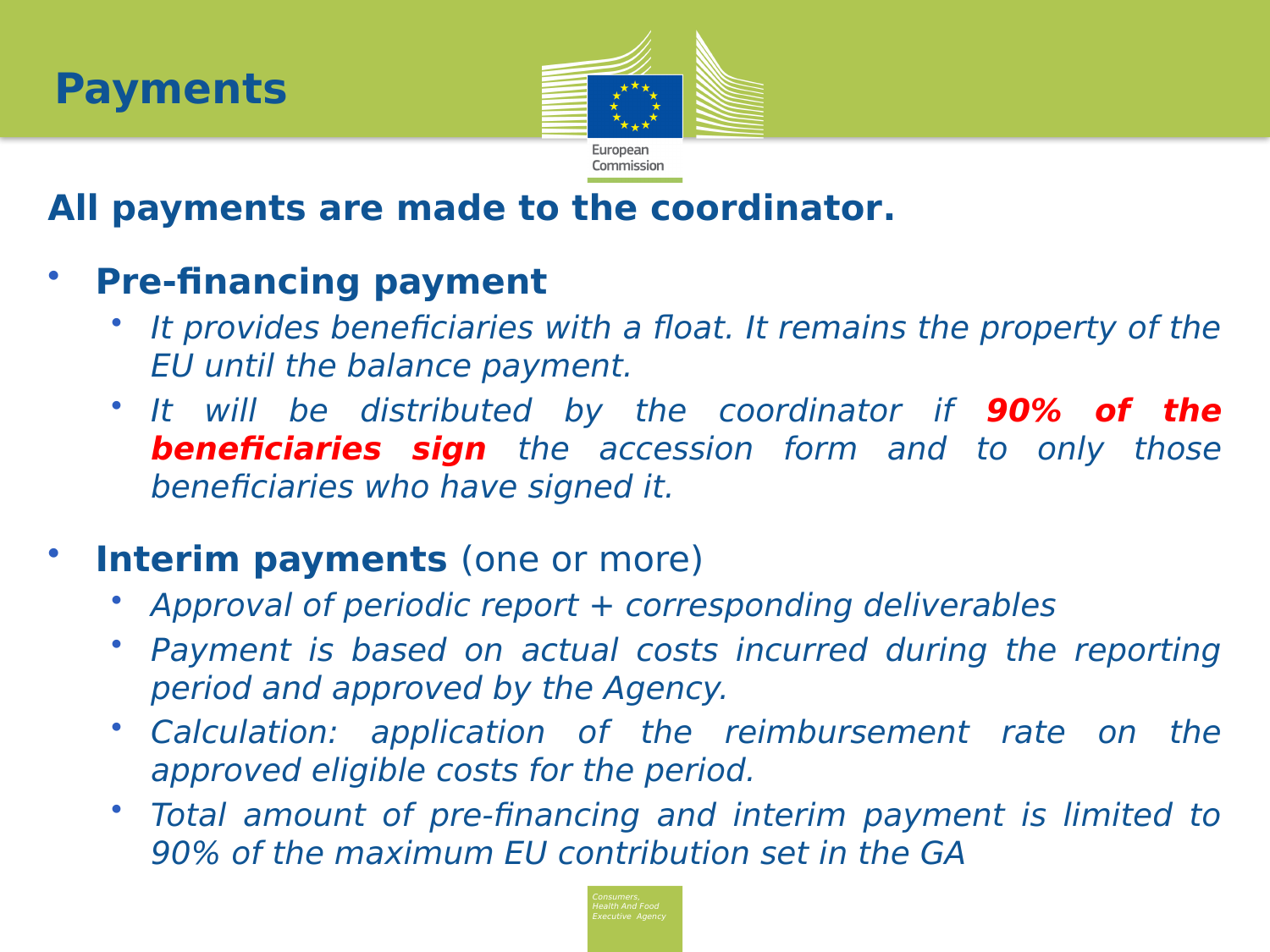

Payments

All payments are made to the coordinator.

Pre-financing payment
It provides beneficiaries with a float. It remains the property of the EU until the balance payment.
It will be distributed by the coordinator if 90% of the beneficiaries sign the accession form and to only those beneficiaries who have signed it.

Interim payments (one or more)
Approval of periodic report + corresponding deliverables
Payment is based on actual costs incurred during the reporting period and approved by the Agency.
Calculation: application of the reimbursement rate on the approved eligible costs for the period.
Total amount of pre-financing and interim payment is limited to 90% of the maximum EU contribution set in the GA